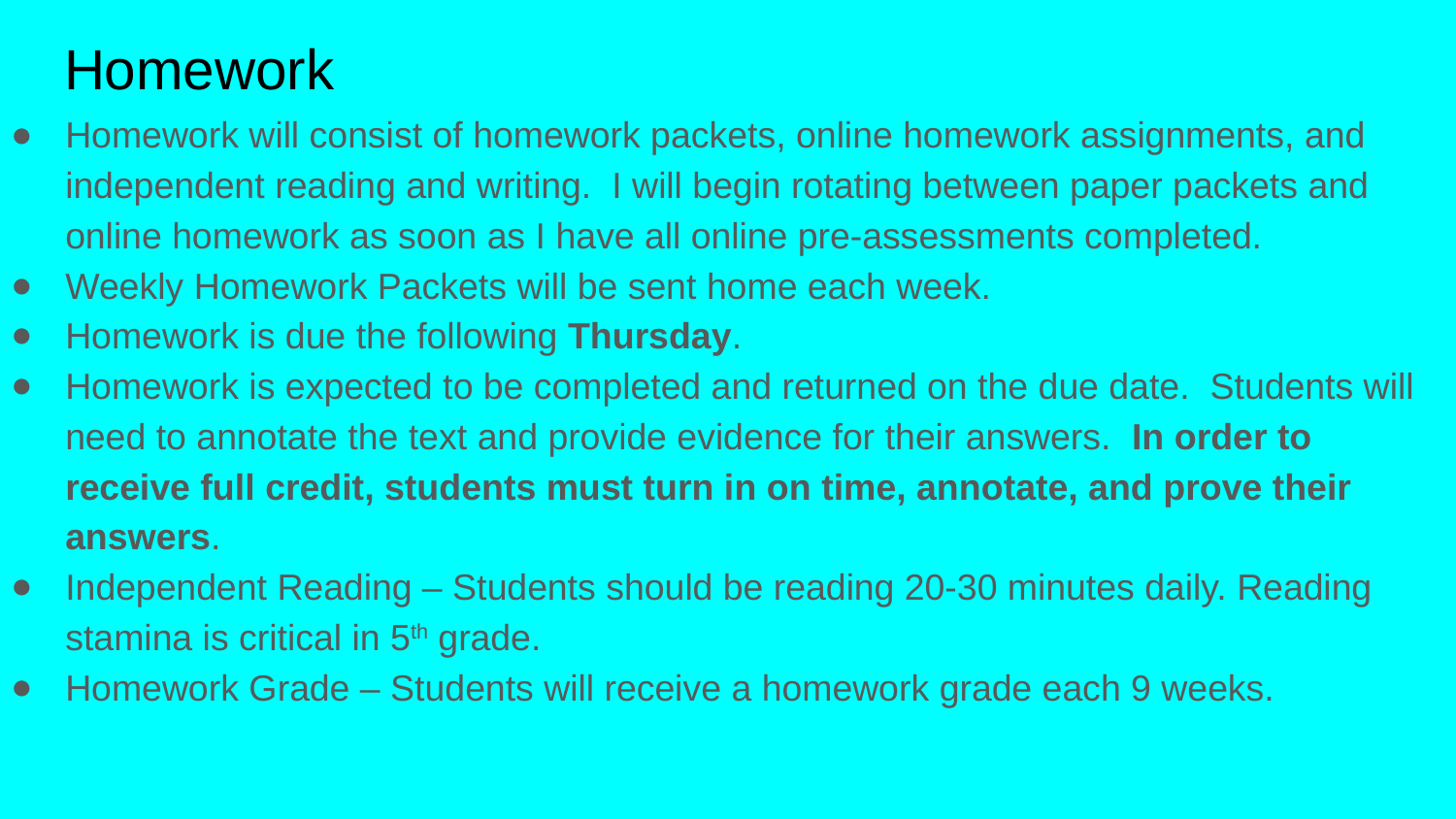

# Homework
Homework will consist of homework packets, online homework assignments, and independent reading and writing.  I will begin rotating between paper packets and online homework as soon as I have all online pre-assessments completed.
Weekly Homework Packets will be sent home each week.
Homework is due the following Thursday.
Homework is expected to be completed and returned on the due date.  Students will need to annotate the text and provide evidence for their answers.  In order to receive full credit, students must turn in on time, annotate, and prove their answers.
Independent Reading – Students should be reading 20-30 minutes daily. Reading stamina is critical in 5th grade.
Homework Grade – Students will receive a homework grade each 9 weeks.